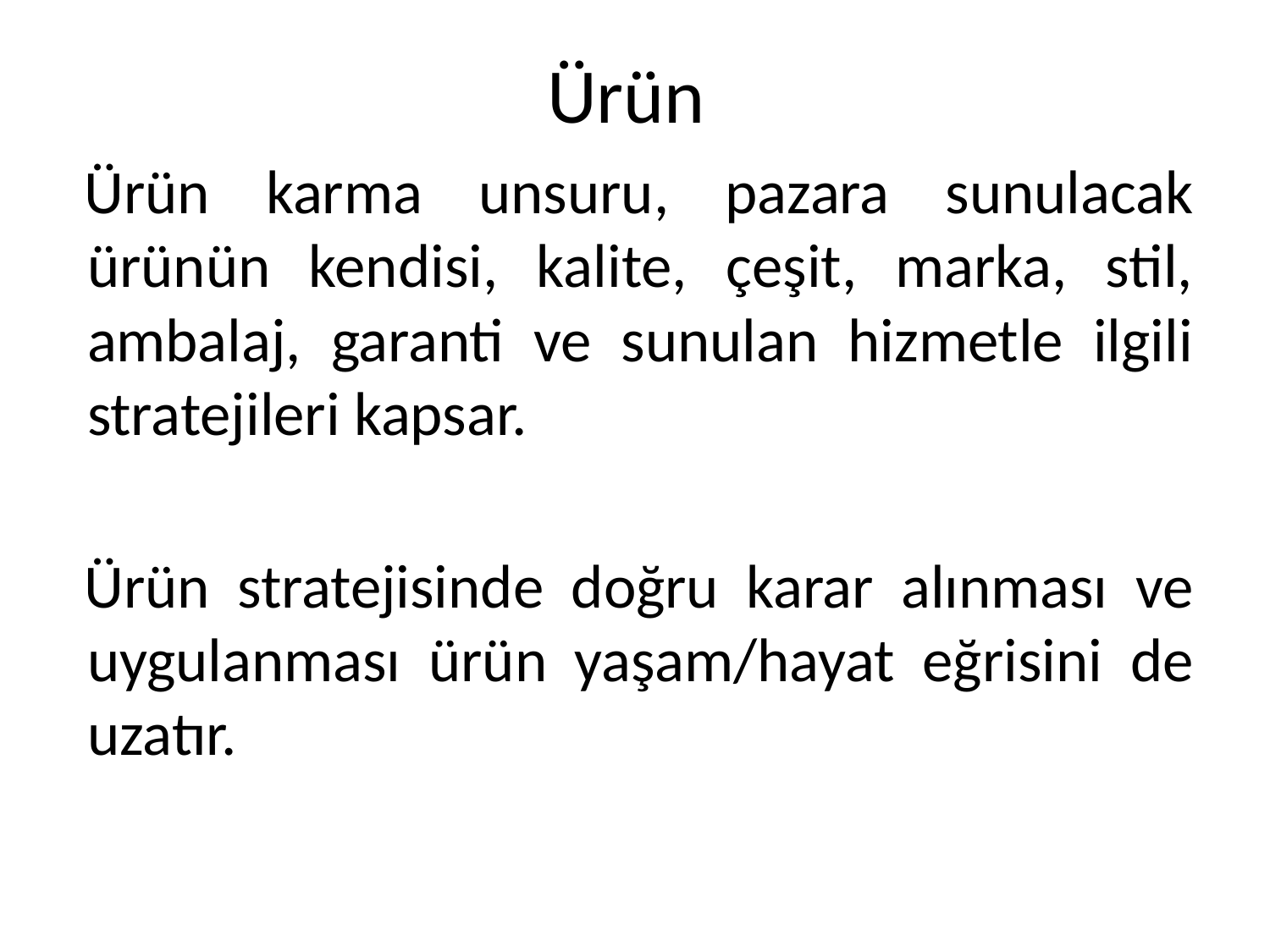

# Ürün
Ürün karma unsuru, pazara sunulacak ürünün kendisi, kalite, çeşit, marka, stil, ambalaj, garanti ve sunulan hizmetle ilgili stratejileri kapsar.

Ürün stratejisinde doğru karar alınması ve uygulanması ürün yaşam/hayat eğrisini de uzatır.